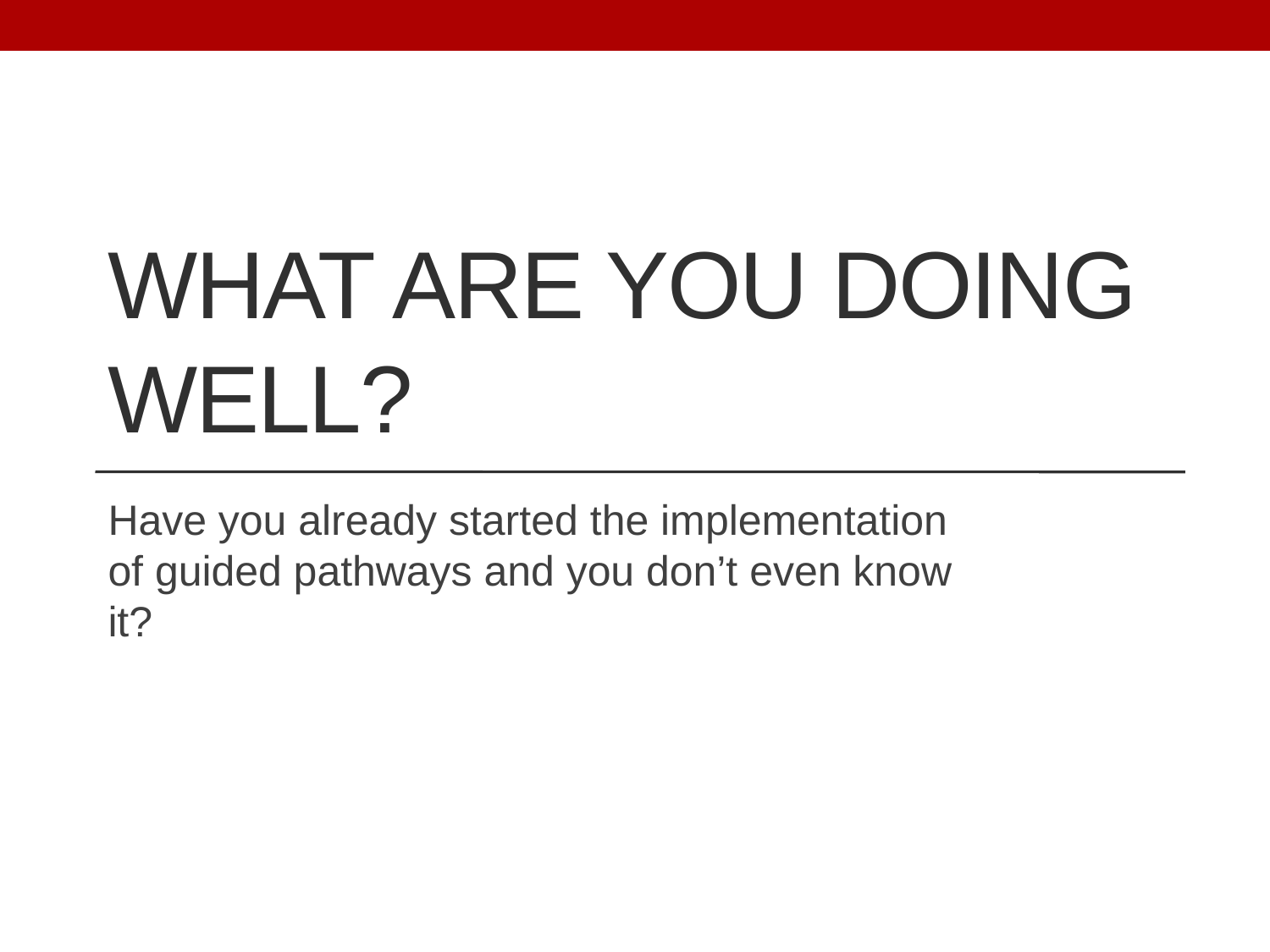

# What are you doing well?
Have you already started the implementation of guided pathways and you don’t even know it?